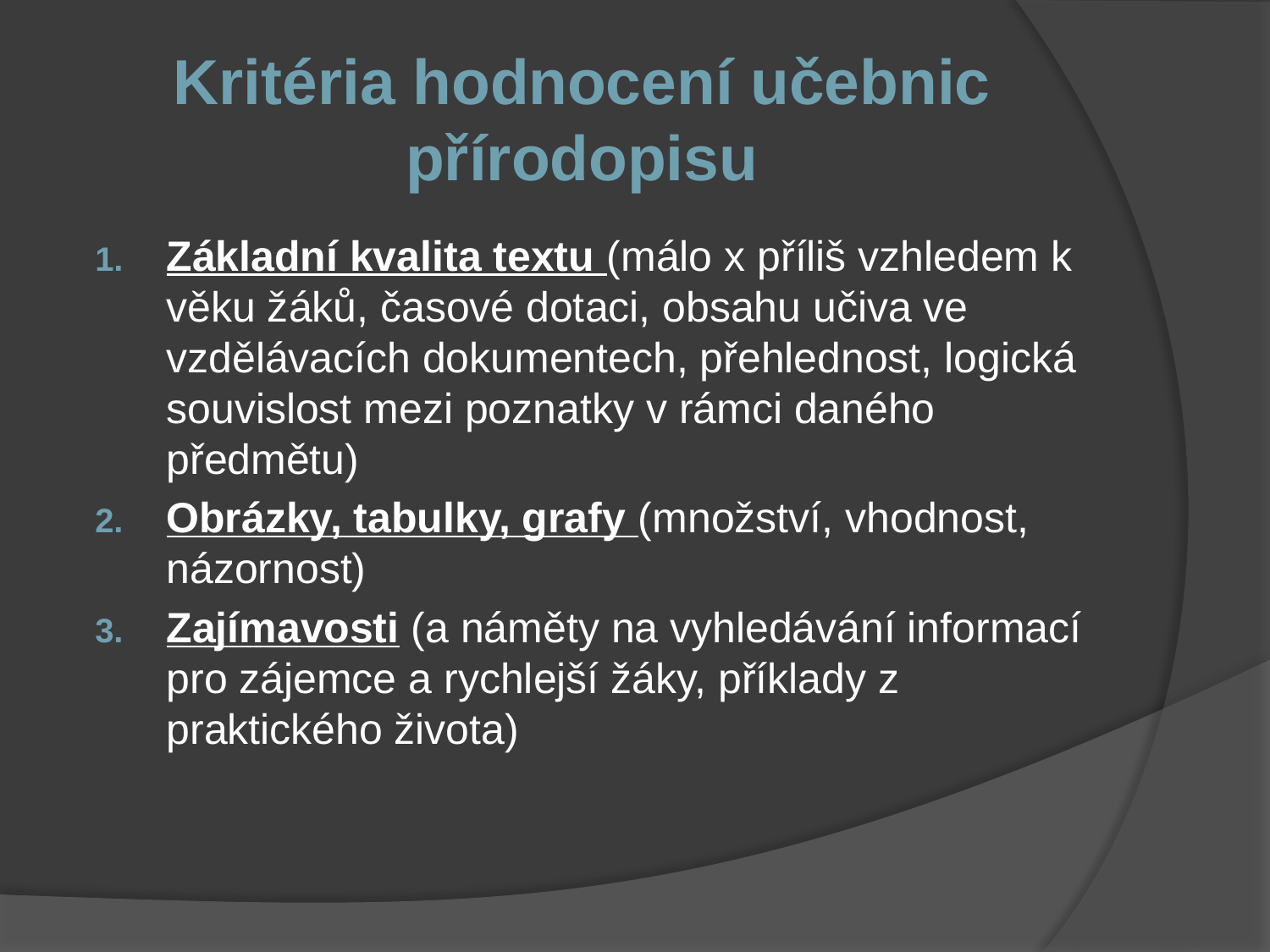

# Kritéria hodnocení učebnic přírodopisu
Základní kvalita textu (málo x příliš vzhledem k věku žáků, časové dotaci, obsahu učiva ve vzdělávacích dokumentech, přehlednost, logická souvislost mezi poznatky v rámci daného předmětu)
Obrázky, tabulky, grafy (množství, vhodnost, názornost)
Zajímavosti (a náměty na vyhledávání informací pro zájemce a rychlejší žáky, příklady z praktického života)